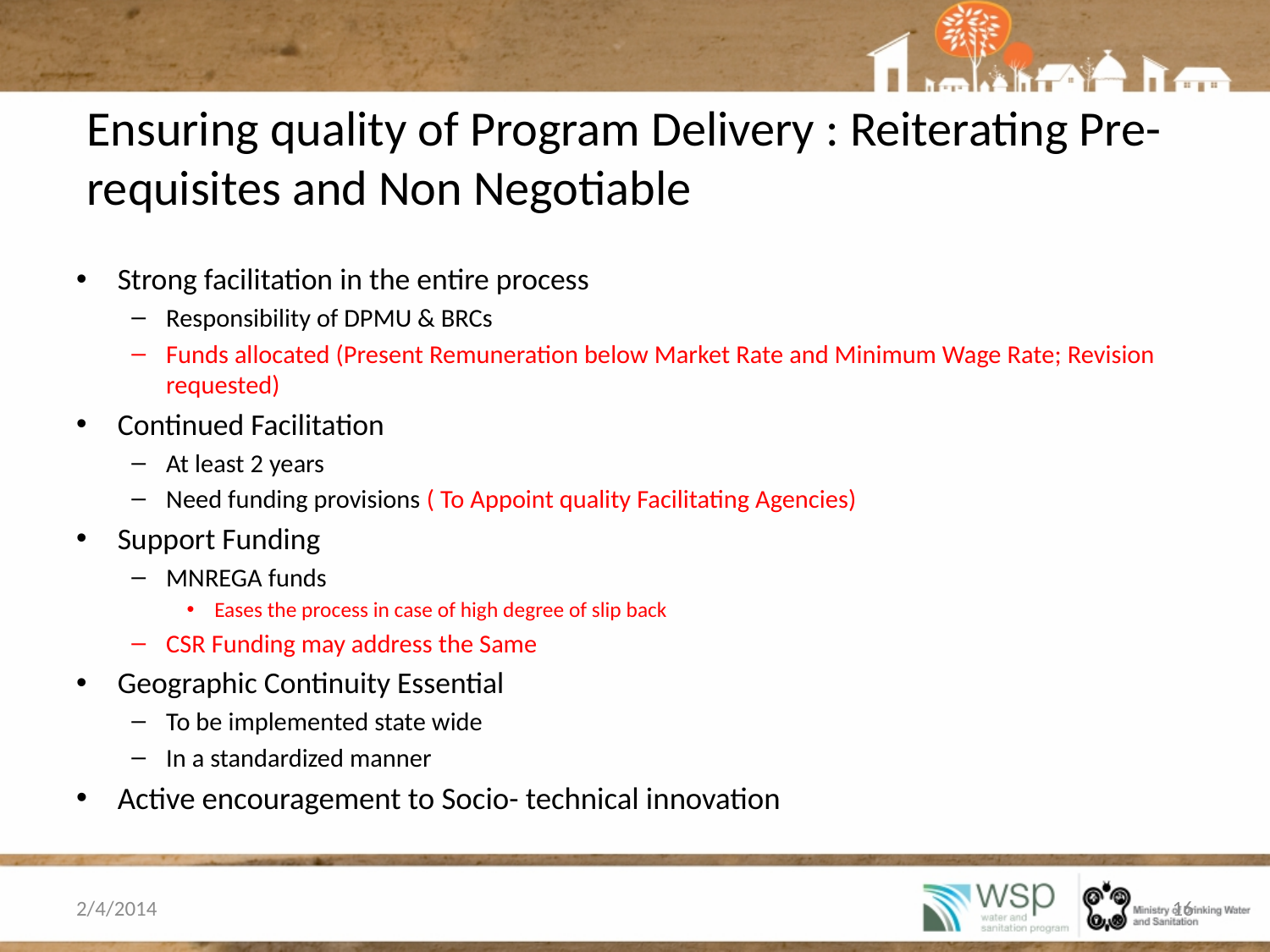

# Ensuring quality of Program Delivery : Reiterating Pre-requisites and Non Negotiable
Strong facilitation in the entire process
Responsibility of DPMU & BRCs
Funds allocated (Present Remuneration below Market Rate and Minimum Wage Rate; Revision requested)
Continued Facilitation
At least 2 years
Need funding provisions ( To Appoint quality Facilitating Agencies)
Support Funding
MNREGA funds
Eases the process in case of high degree of slip back
CSR Funding may address the Same
Geographic Continuity Essential
To be implemented state wide
In a standardized manner
Active encouragement to Socio- technical innovation
2/4/2014
16